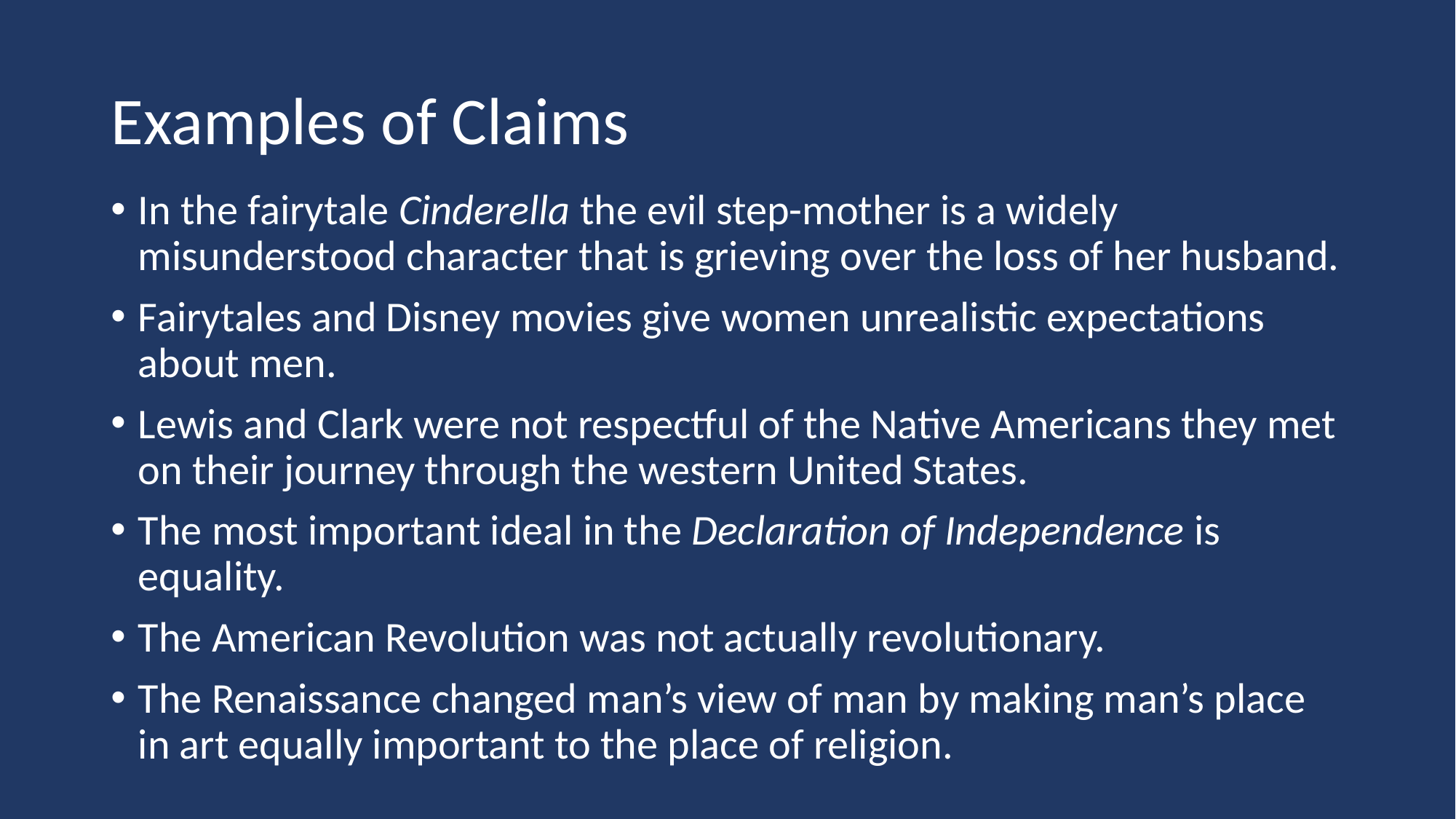

# Examples of Claims
In the fairytale Cinderella the evil step-mother is a widely misunderstood character that is grieving over the loss of her husband.
Fairytales and Disney movies give women unrealistic expectations about men.
Lewis and Clark were not respectful of the Native Americans they met on their journey through the western United States.
The most important ideal in the Declaration of Independence is equality.
The American Revolution was not actually revolutionary.
The Renaissance changed man’s view of man by making man’s place in art equally important to the place of religion.